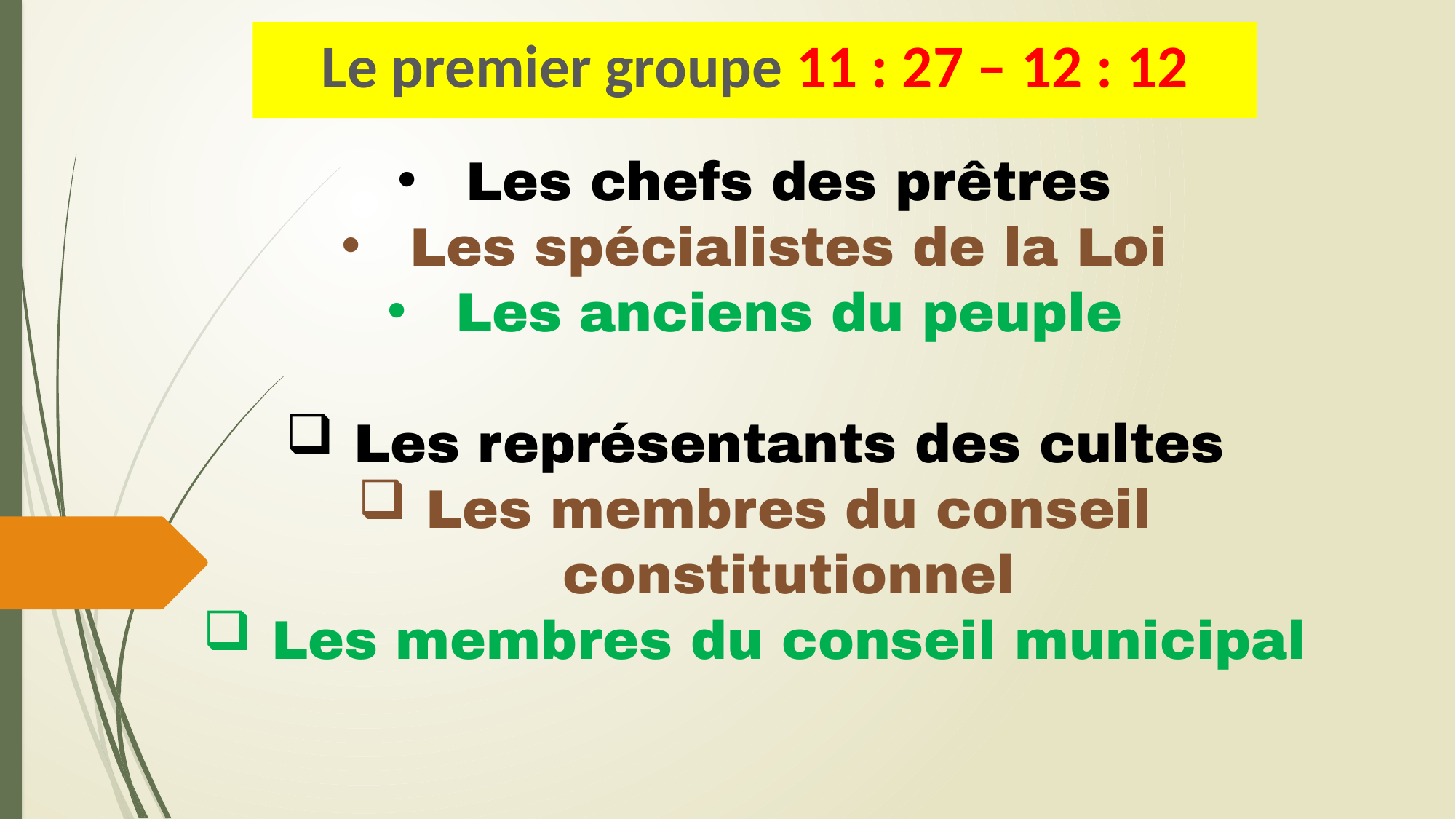

Le premier groupe 11 : 27 – 12 : 12
Les chefs des prêtres
Les spécialistes de la Loi
Les anciens du peuple

Les représentants des cultes
Les membres du conseil constitutionnel
Les membres du conseil municipal